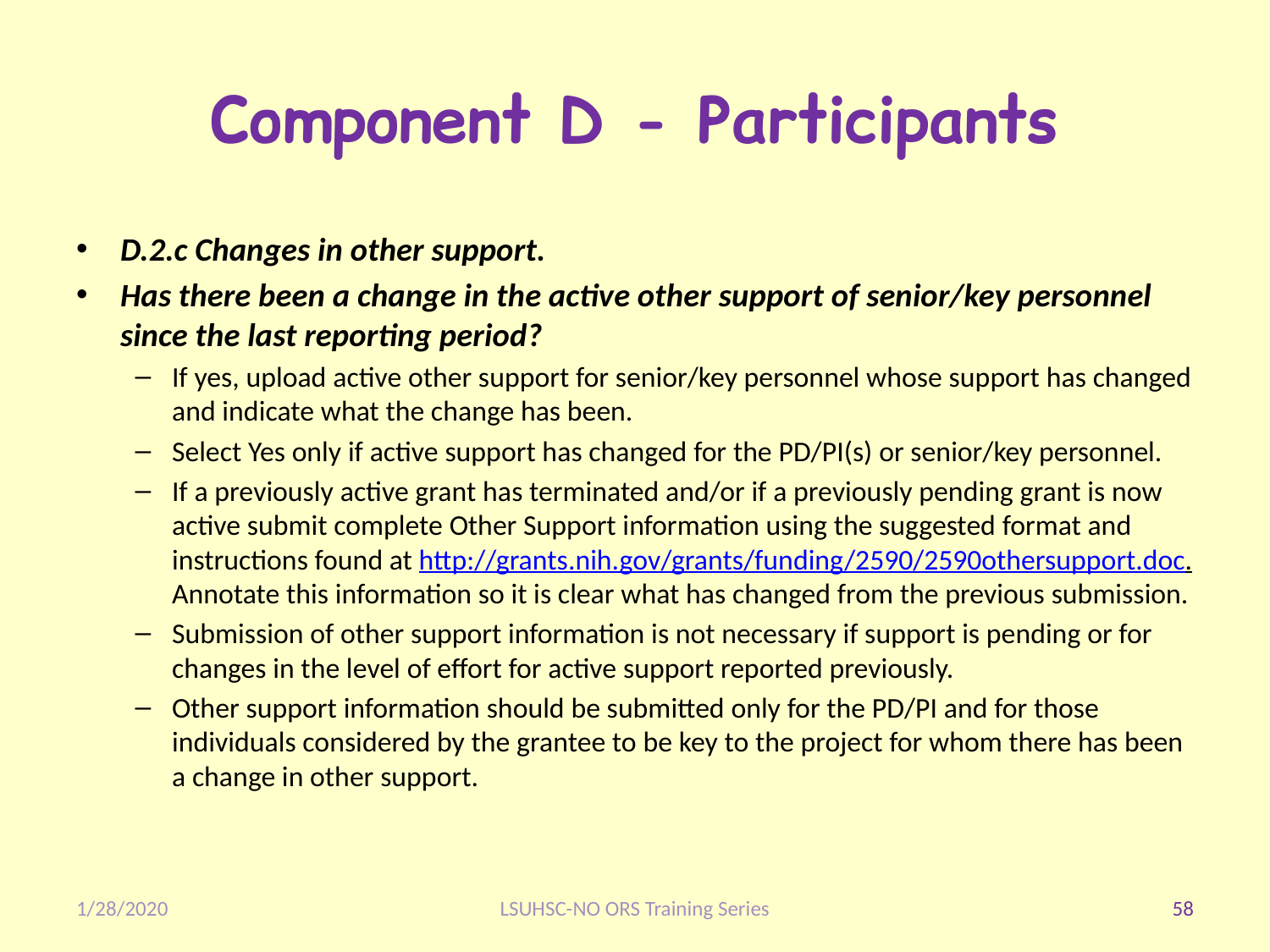

# Component D - Participants
D.2.c Changes in other support.
Has there been a change in the active other support of senior/key personnel since the last reporting period?
If yes, upload active other support for senior/key personnel whose support has changed and indicate what the change has been.
Select Yes only if active support has changed for the PD/PI(s) or senior/key personnel.
If a previously active grant has terminated and/or if a previously pending grant is now active submit complete Other Support information using the suggested format and instructions found at http://grants.nih.gov/grants/funding/2590/2590othersupport.doc. Annotate this information so it is clear what has changed from the previous submission.
Submission of other support information is not necessary if support is pending or for changes in the level of effort for active support reported previously.
Other support information should be submitted only for the PD/PI and for those individuals considered by the grantee to be key to the project for whom there has been a change in other support.
1/28/2020
LSUHSC-NO ORS Training Series
58